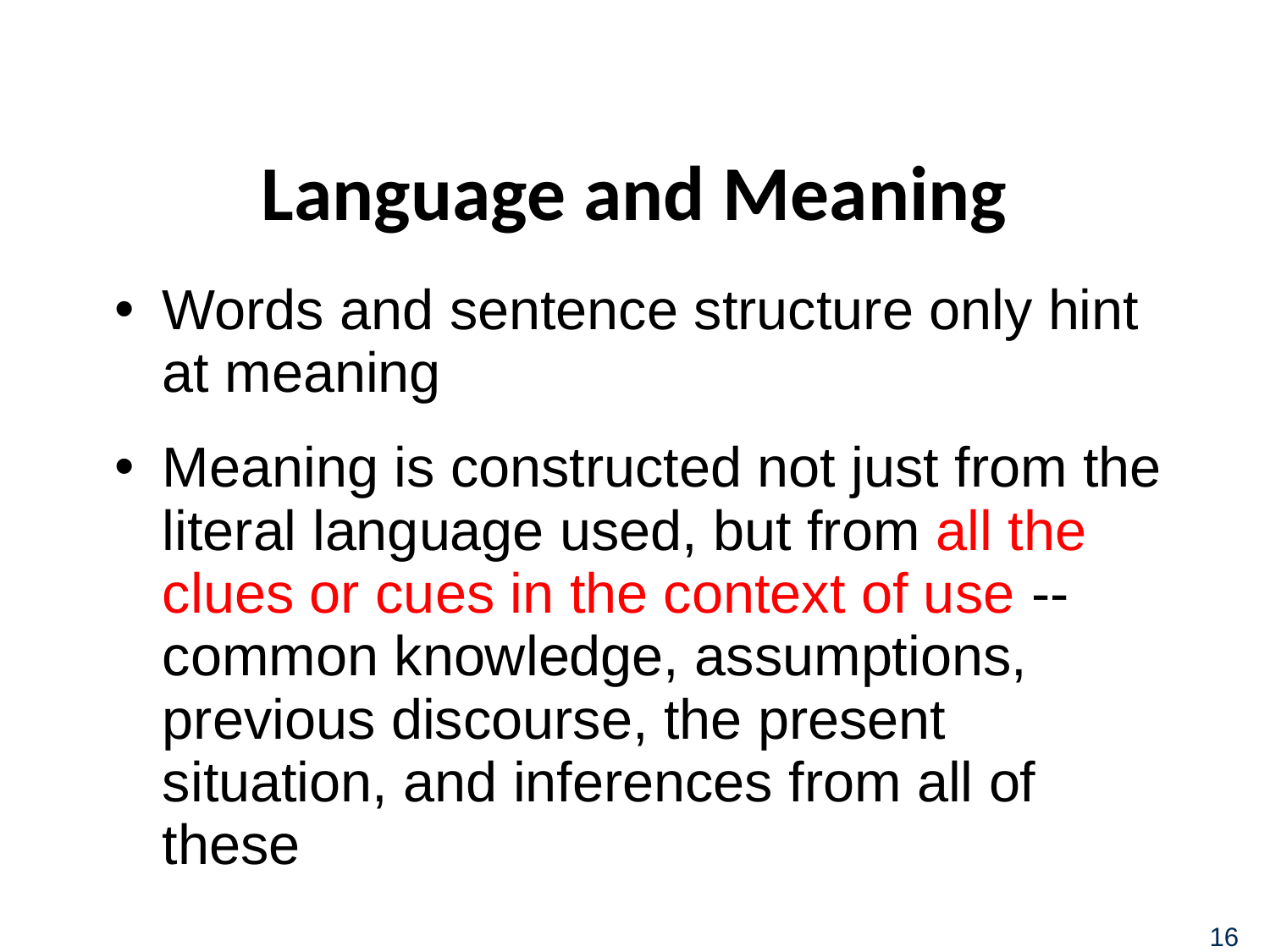

# Language and Meaning
Words and sentence structure only hint at meaning
Meaning is constructed not just from the literal language used, but from all the clues or cues in the context of use -- common knowledge, assumptions, previous discourse, the present situation, and inferences from all of these
16